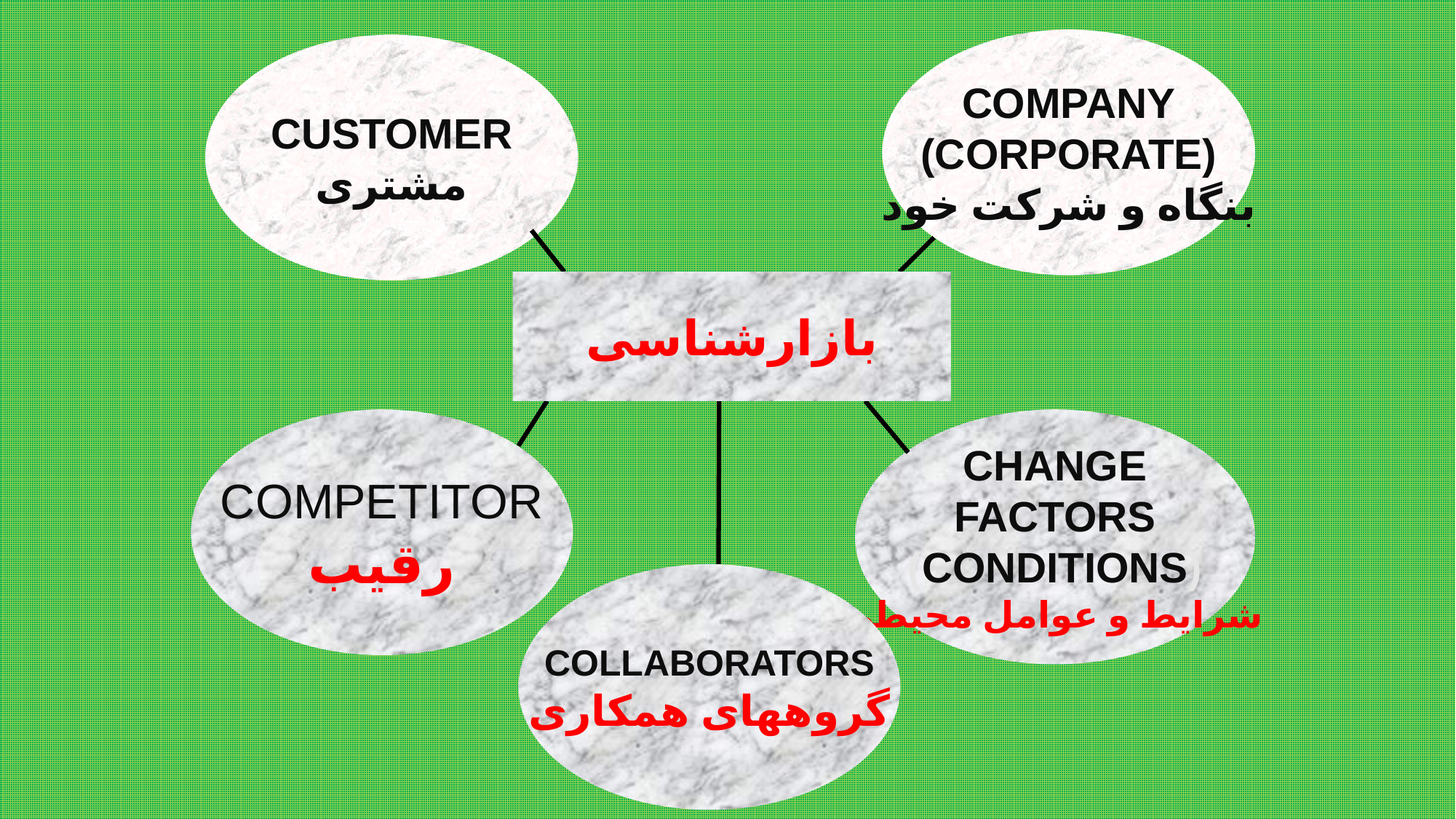

COMPANY
(CORPORATE)
بنگاه و شركت خود
CUSTOMER
مشتری

بازارشناسی

COMPETITOR
رقيب
CHANGE
FACTORS
(CONDITIONS)
شرايط و عوامل محيطی
COLLABORATORS
گروههای همكاری